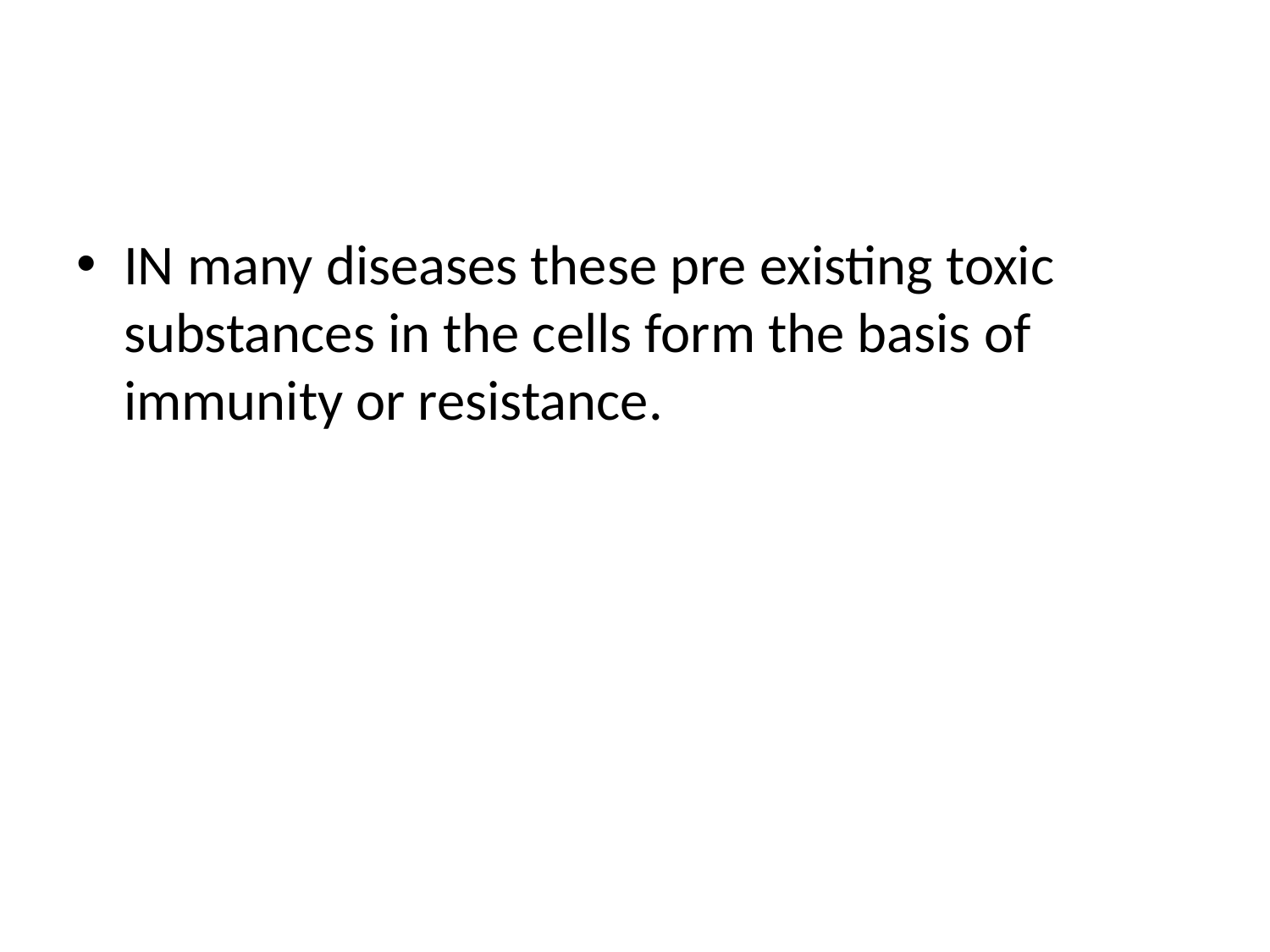

#
IN many diseases these pre existing toxic substances in the cells form the basis of immunity or resistance.